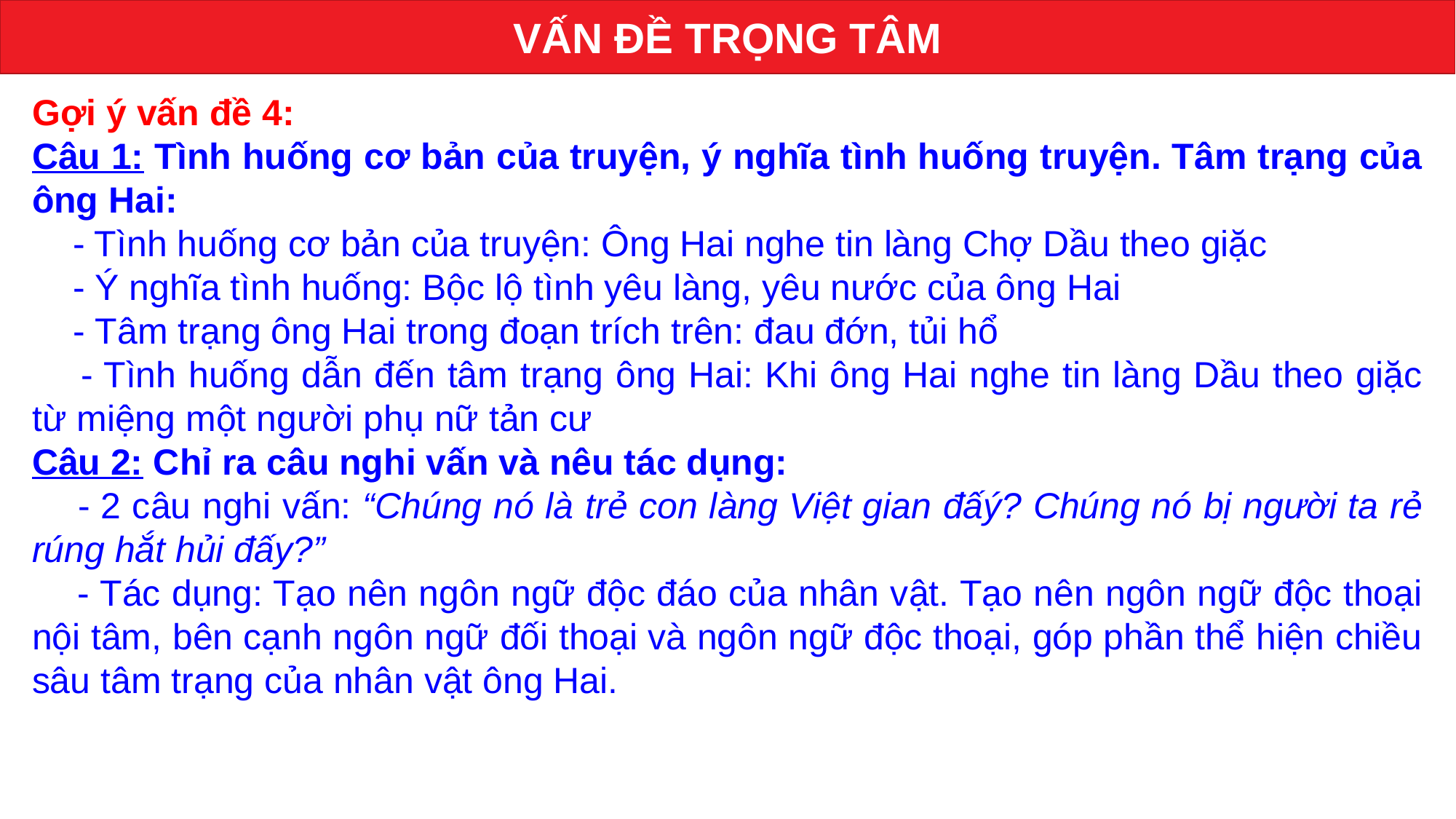

VẤN ĐỀ TRỌNG TÂM
Gợi ý vấn đề 4:
Câu 1: Tình huống cơ bản của truyện, ý nghĩa tình huống truyện. Tâm trạng của ông Hai:
    - Tình huống cơ bản của truyện: Ông Hai nghe tin làng Chợ Dầu theo giặc
    - Ý nghĩa tình huống: Bộc lộ tình yêu làng, yêu nước của ông Hai
    - Tâm trạng ông Hai trong đoạn trích trên: đau đớn, tủi hổ
    - Tình huống dẫn đến tâm trạng ông Hai: Khi ông Hai nghe tin làng Dầu theo giặc từ miệng một ng­ười phụ nữ tản cư
Câu 2: Chỉ ra câu nghi vấn và nêu tác dụng:
    - 2 câu nghi vấn: “Chúng nó là trẻ con làng Việt gian đấý? Chúng nó bị người ta rẻ rúng hắt hủi đấy?”
    - Tác dụng: Tạo nên ngôn ngữ độc đáo của nhân vật. Tạo nên ngôn ngữ độc thoại nội tâm, bên cạnh ngôn ngữ đối thoại và ngôn ngữ độc thoại, góp phần thể hiện chiều sâu tâm trạng của nhân vật ông Hai.